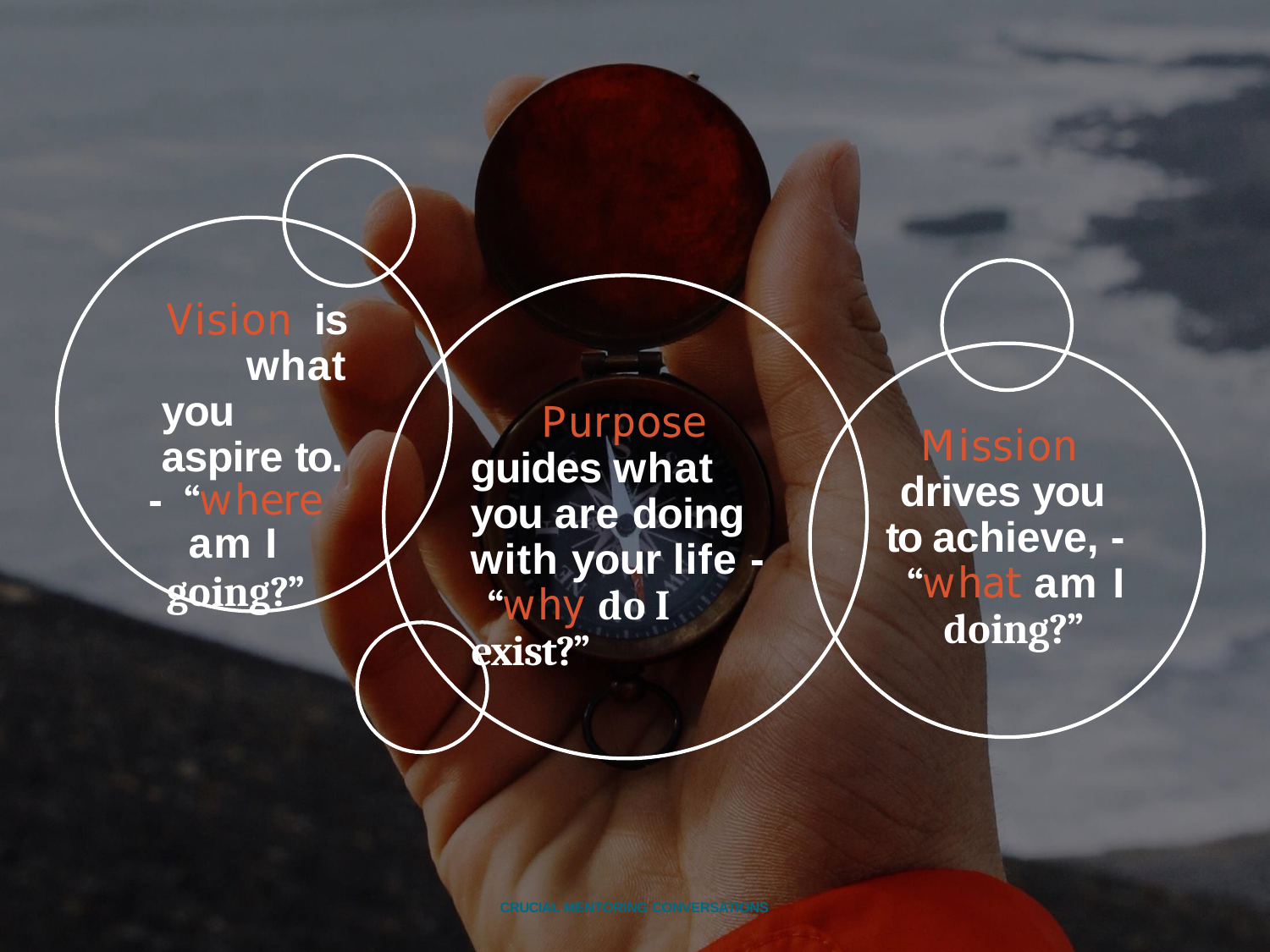

Vision is  what you  aspire to.
- “where am I
going?”

Purpose  guides what  you are doing  with your life -  “why do I exist?”
Mission  drives you  to achieve, -  “what am I  doing?”

CRUCIAL MENTORING CONVERSATIONS